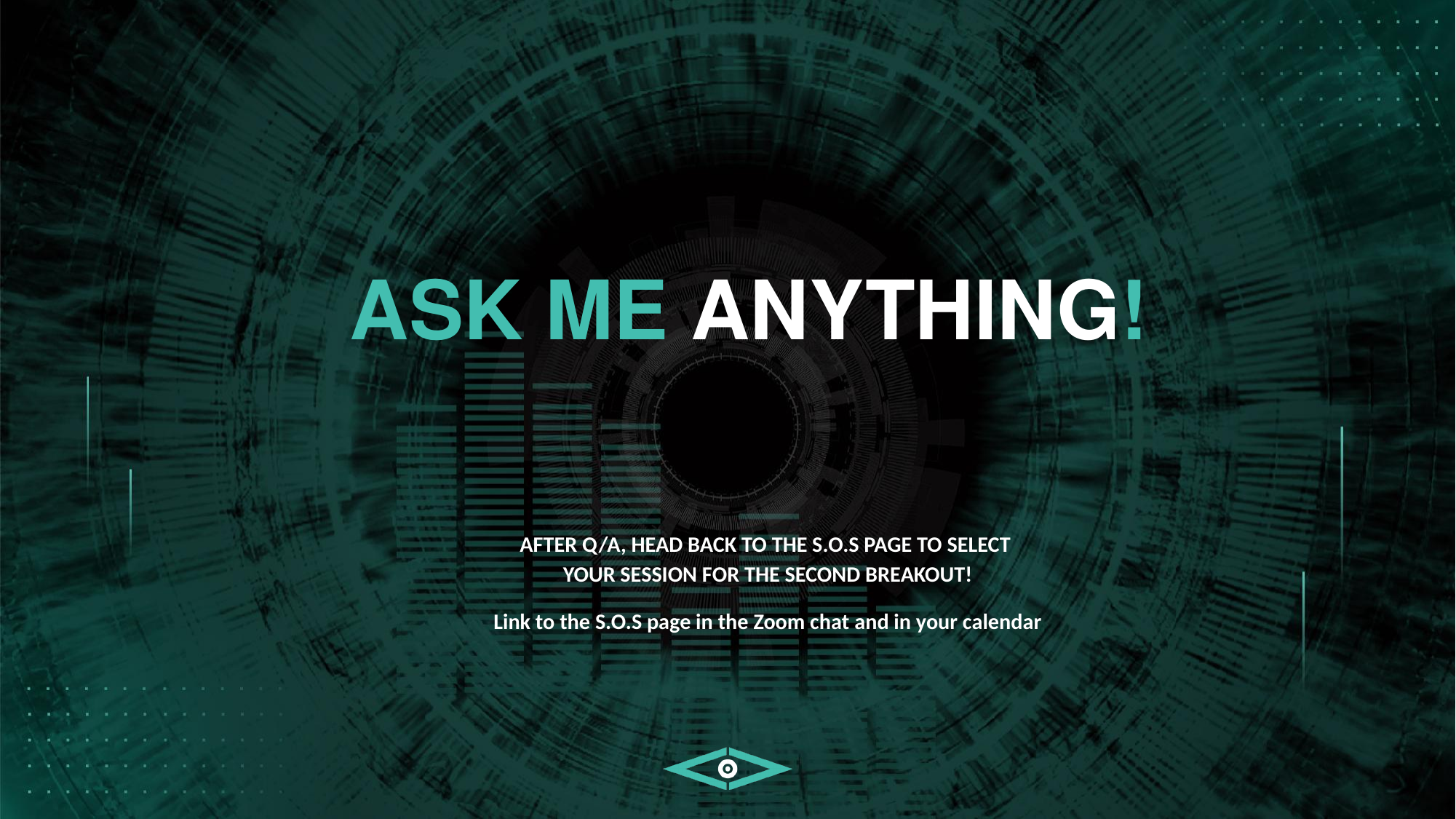

# Ask me anything!
AFTER Q/A, HEAD BACK TO THE S.O.S PAGE TO SELECT
YOUR SESSION FOR THE SECOND BREAKOUT!

Link to the S.O.S page in the Zoom chat and in your calendar